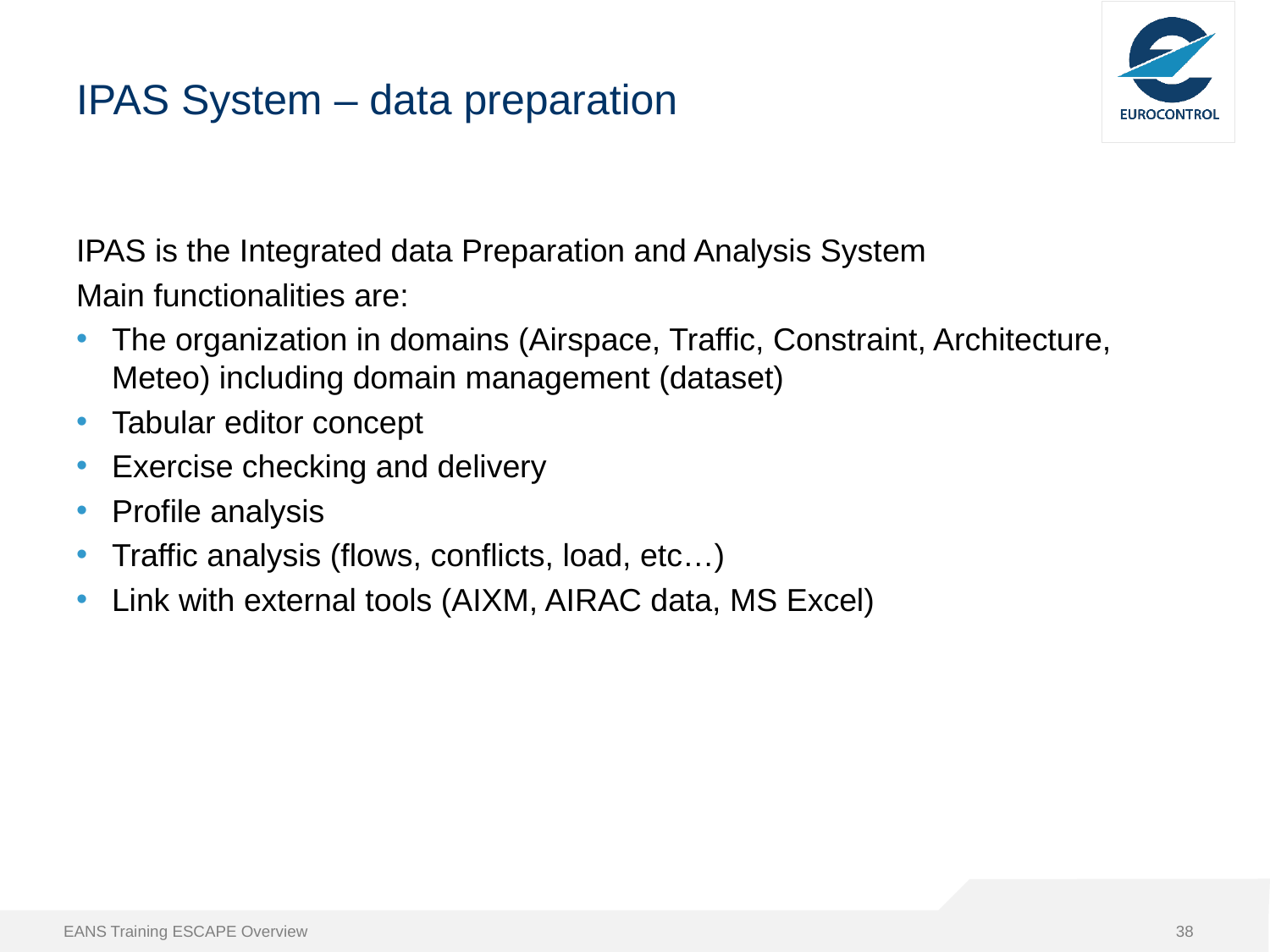

# IPAS System – data preparation
IPAS is the Integrated data Preparation and Analysis System
Main functionalities are:
The organization in domains (Airspace, Traffic, Constraint, Architecture, Meteo) including domain management (dataset)
Tabular editor concept
Exercise checking and delivery
Profile analysis
Traffic analysis (flows, conflicts, load, etc…)
Link with external tools (AIXM, AIRAC data, MS Excel)

EANS Training ESCAPE Overview
38